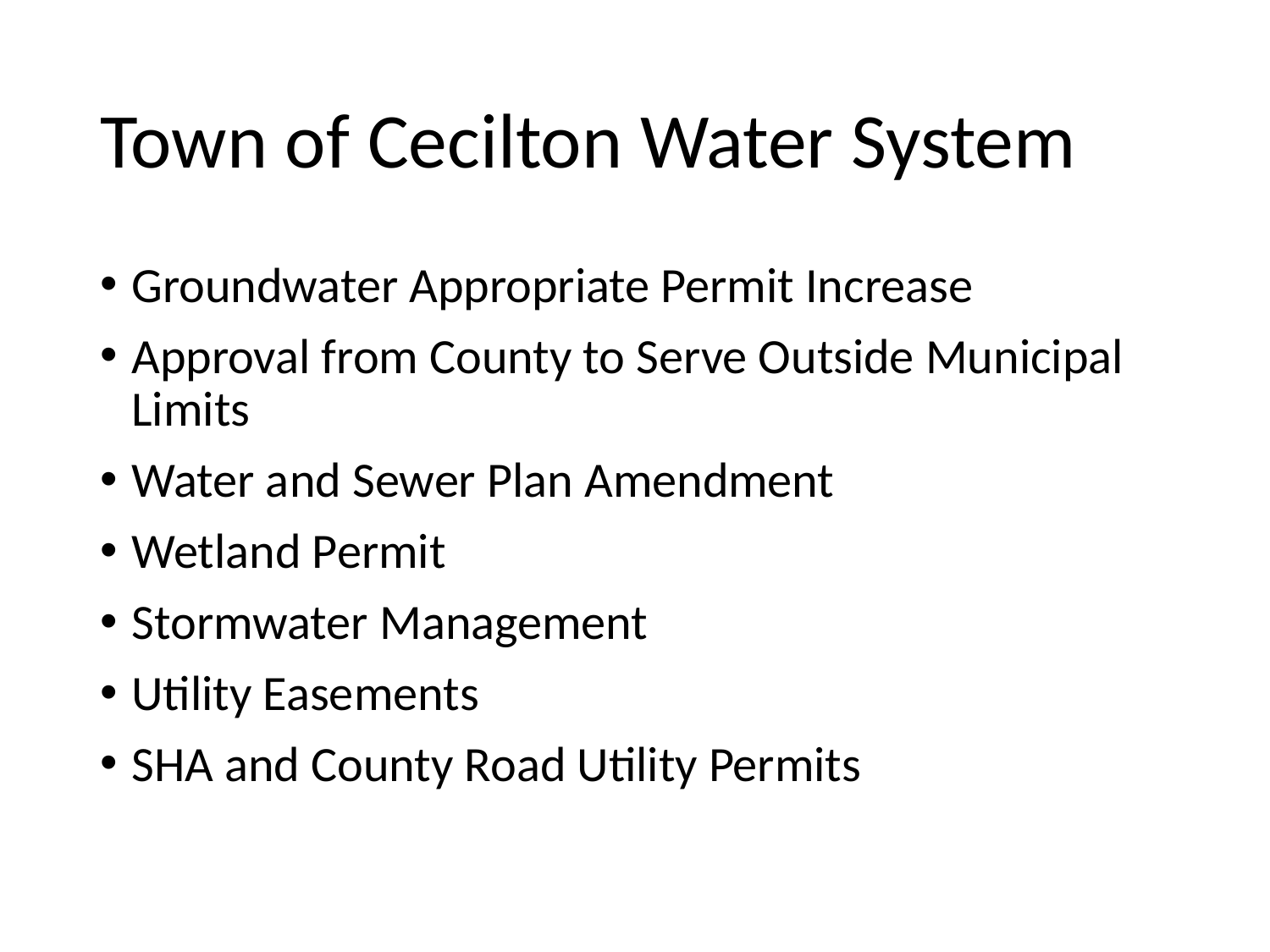

# Town of Cecilton Water System
Groundwater Appropriate Permit Increase
Approval from County to Serve Outside Municipal Limits
Water and Sewer Plan Amendment
Wetland Permit
Stormwater Management
Utility Easements
SHA and County Road Utility Permits